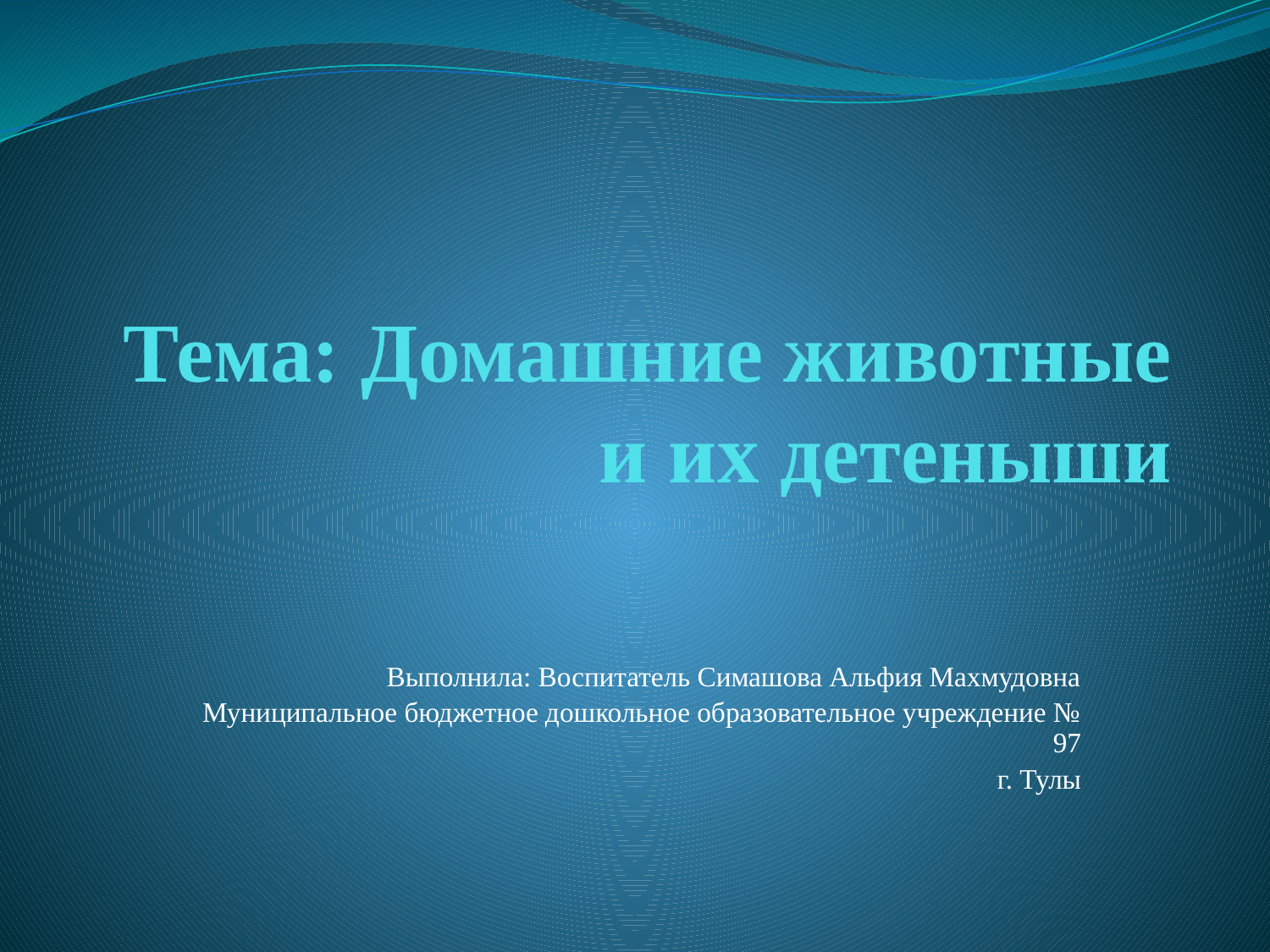

# Тема: Домашние животные и их детеныши
Выполнила: Воспитатель Симашова Альфия Махмудовна
 Муниципальное бюджетное дошкольное образовательное учреждение № 97
г. Тулы